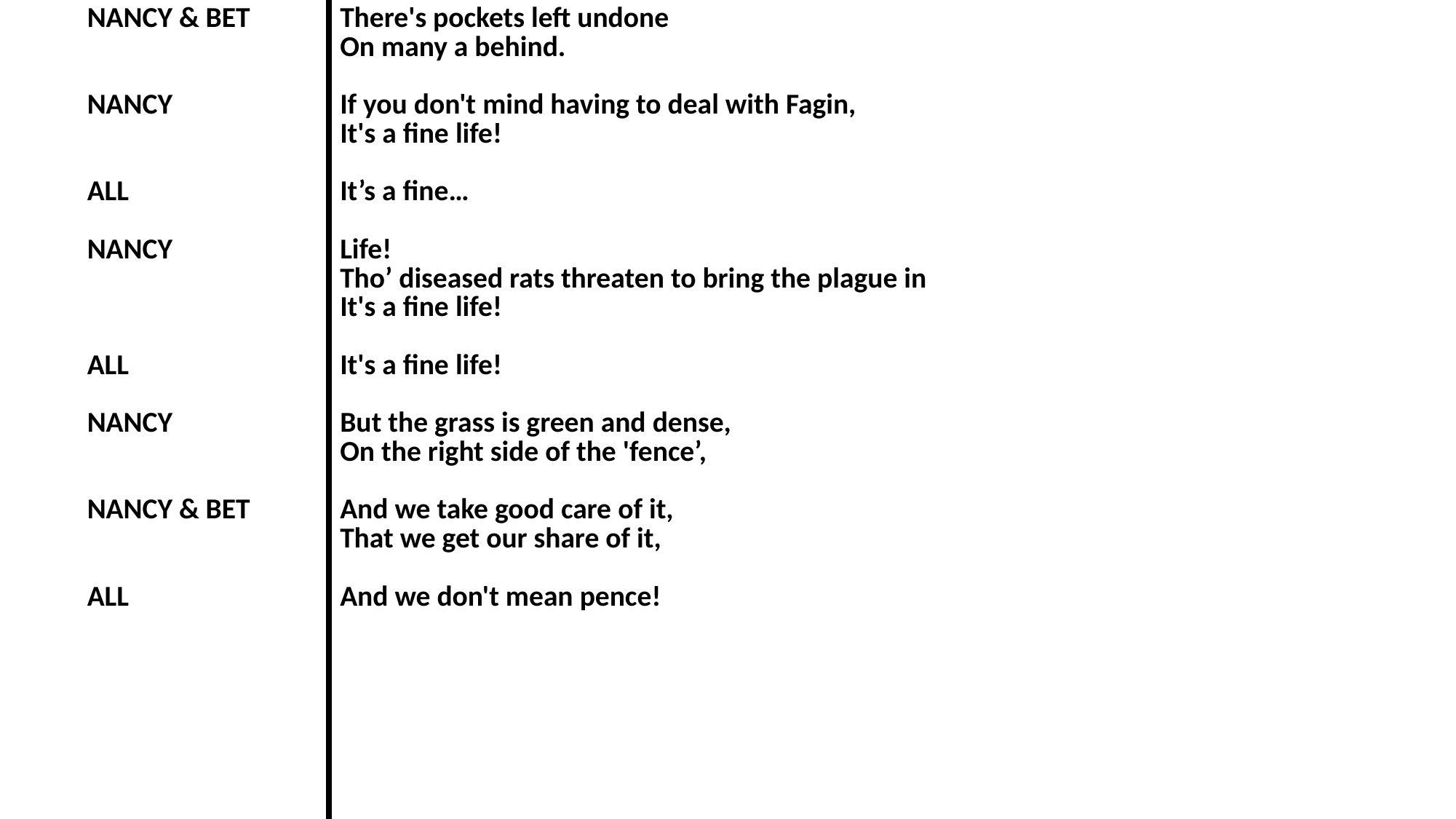

| NANCY & BET NANCY ALL NANCY ALL NANCY NANCY & BET ALL | There's pockets left undone On many a behind. If you don't mind having to deal with Fagin, It's a fine life! It’s a fine… Life! Tho’ diseased rats threaten to bring the plague in It's a fine life! It's a fine life! But the grass is green and dense, On the right side of the 'fence’, And we take good care of it, That we get our share of it, And we don't mean pence! |
| --- | --- |